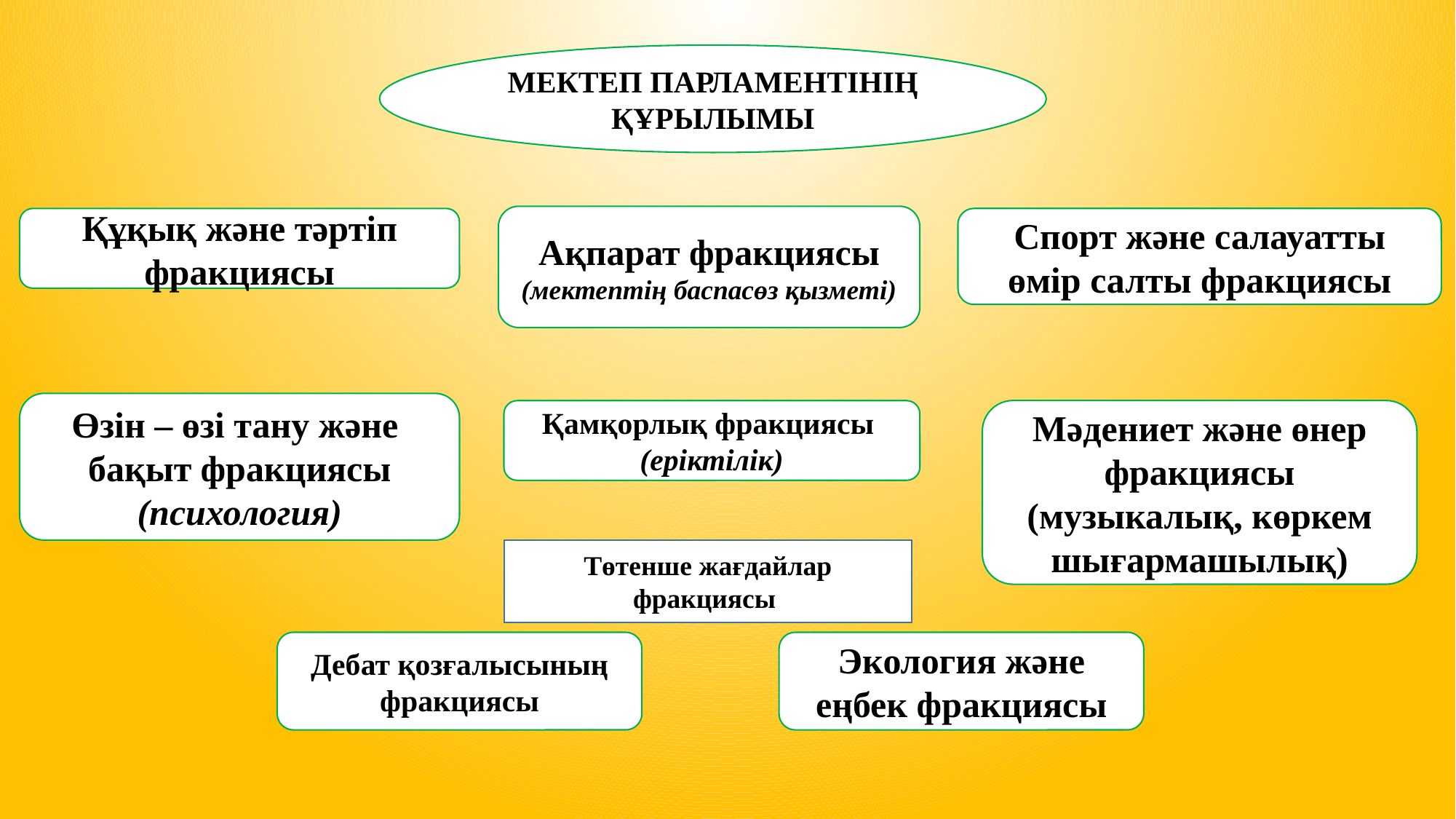

МЕКТЕП ПАРЛАМЕНТІНІҢ ҚҰРЫЛЫМЫ
Ақпарат фракциясы
(мектептің баспасөз қызметі)
Құқық және тәртіп фракциясы
Спорт және салауатты өмір салты фракциясы
Өзін – өзі тану және
бақыт фракциясы
(психология)
Мәдениет және өнер фракциясы
(музыкалық, көркем шығармашылық)
Қамқорлық фракциясы
(еріктілік)

Төтенше жағдайлар
фракциясы

Дебат қозғалысының фракциясы
Экология және еңбек фракциясы